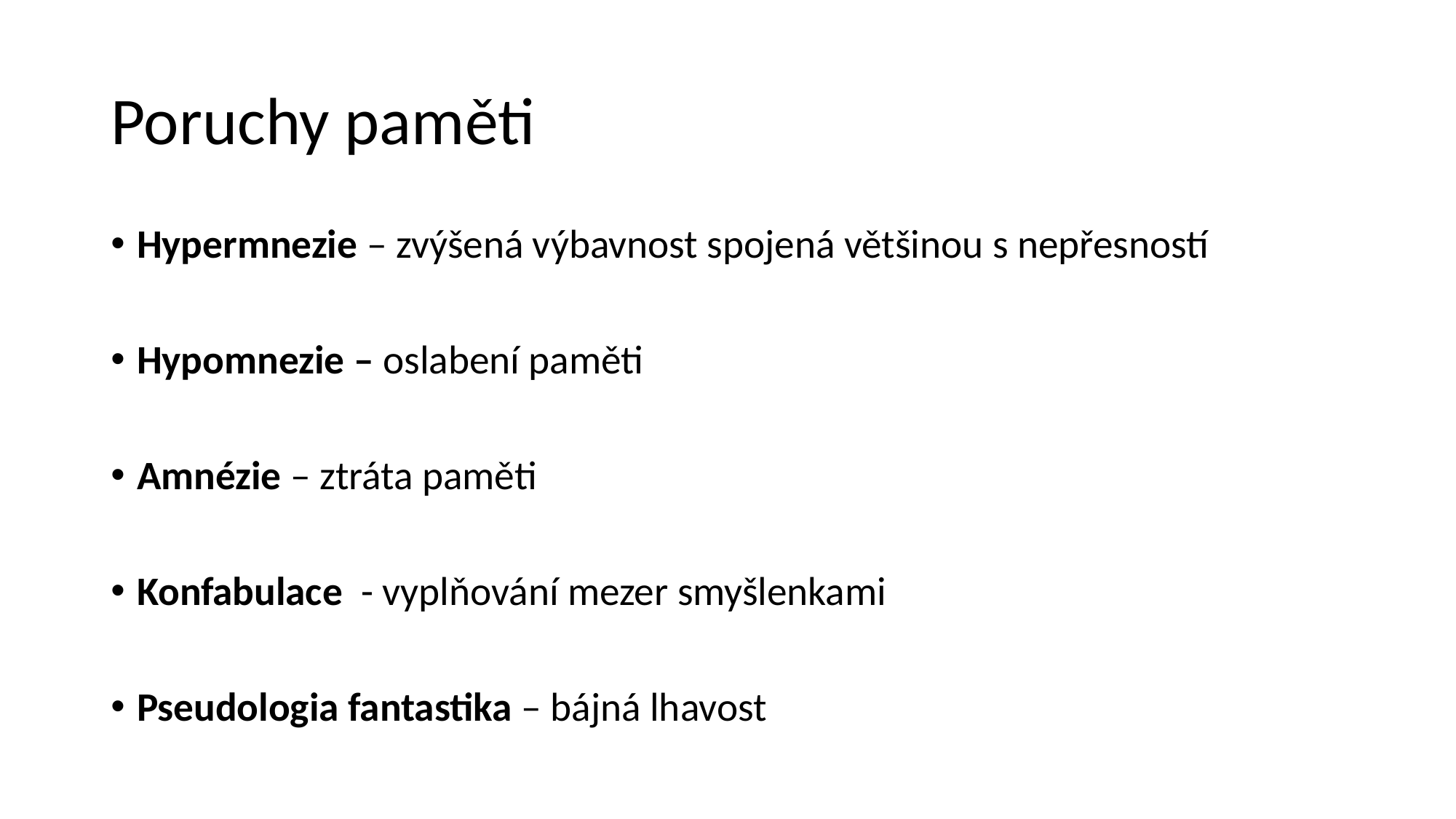

# Poruchy paměti
Hypermnezie – zvýšená výbavnost spojená většinou s nepřesností

Hypomnezie – oslabení paměti

Amnézie – ztráta paměti

Konfabulace  - vyplňování mezer smyšlenkami

Pseudologia fantastika – bájná lhavost